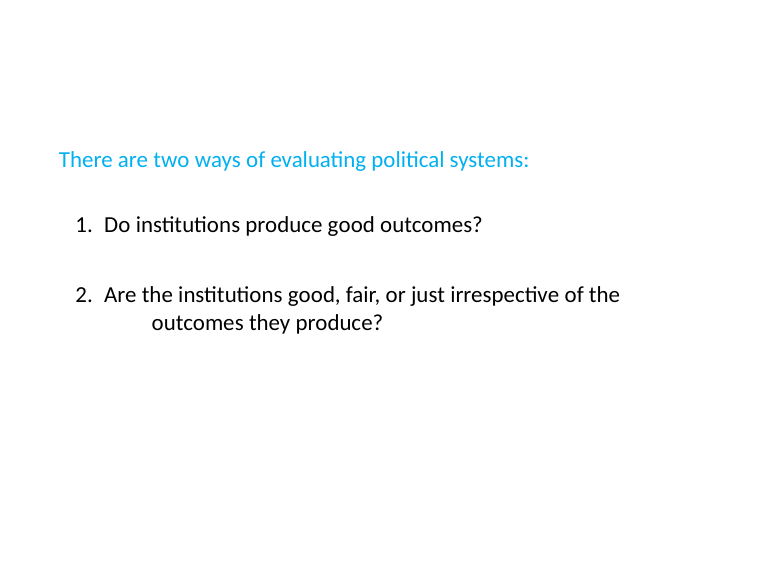

There are two ways of evaluating political systems:

Do institutions produce good outcomes?

Are the institutions good, fair, or just irrespective of the 	outcomes they produce?